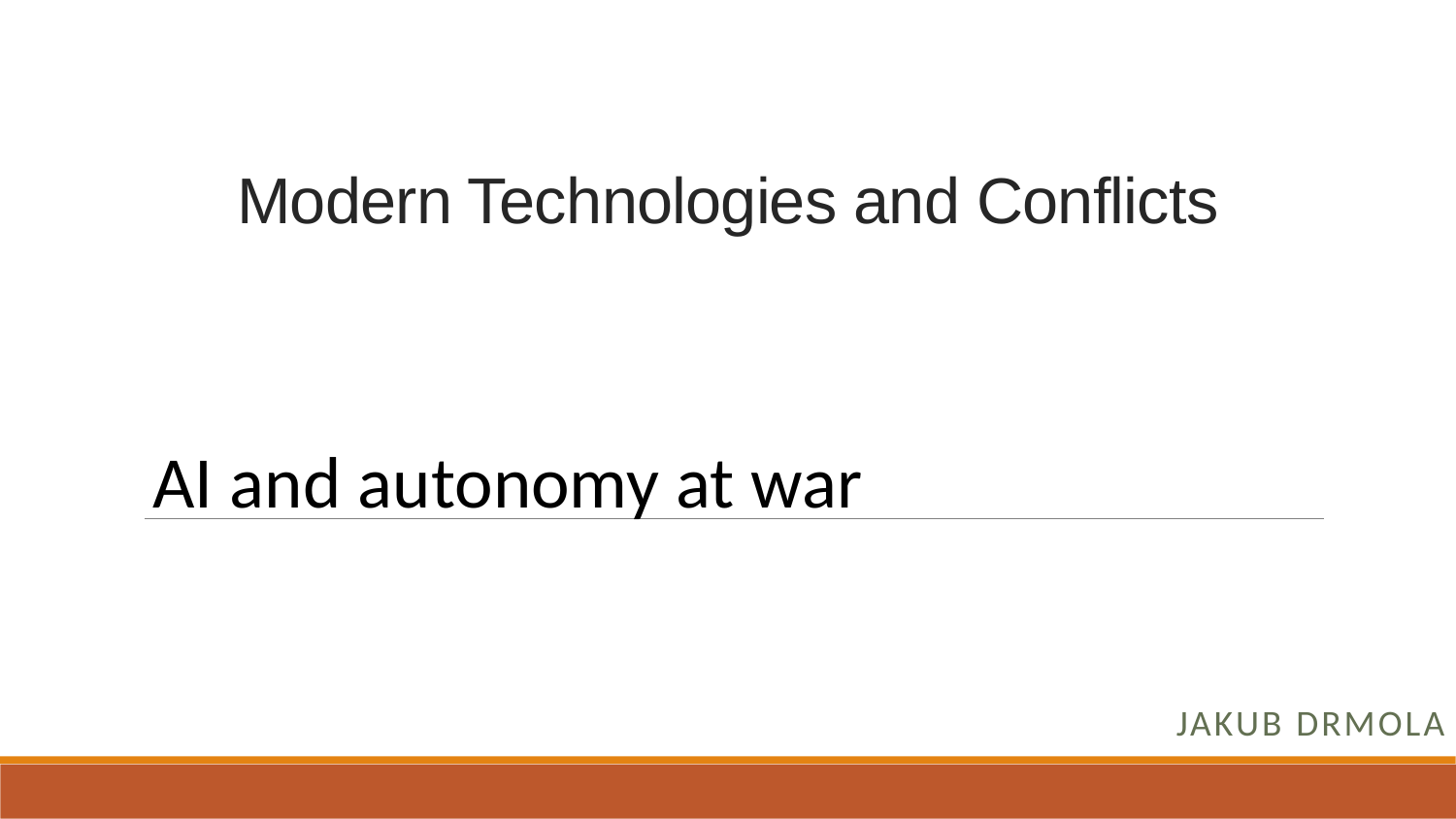

# Modern Technologies and Conflicts
AI and autonomy at war

Jakub Drmola